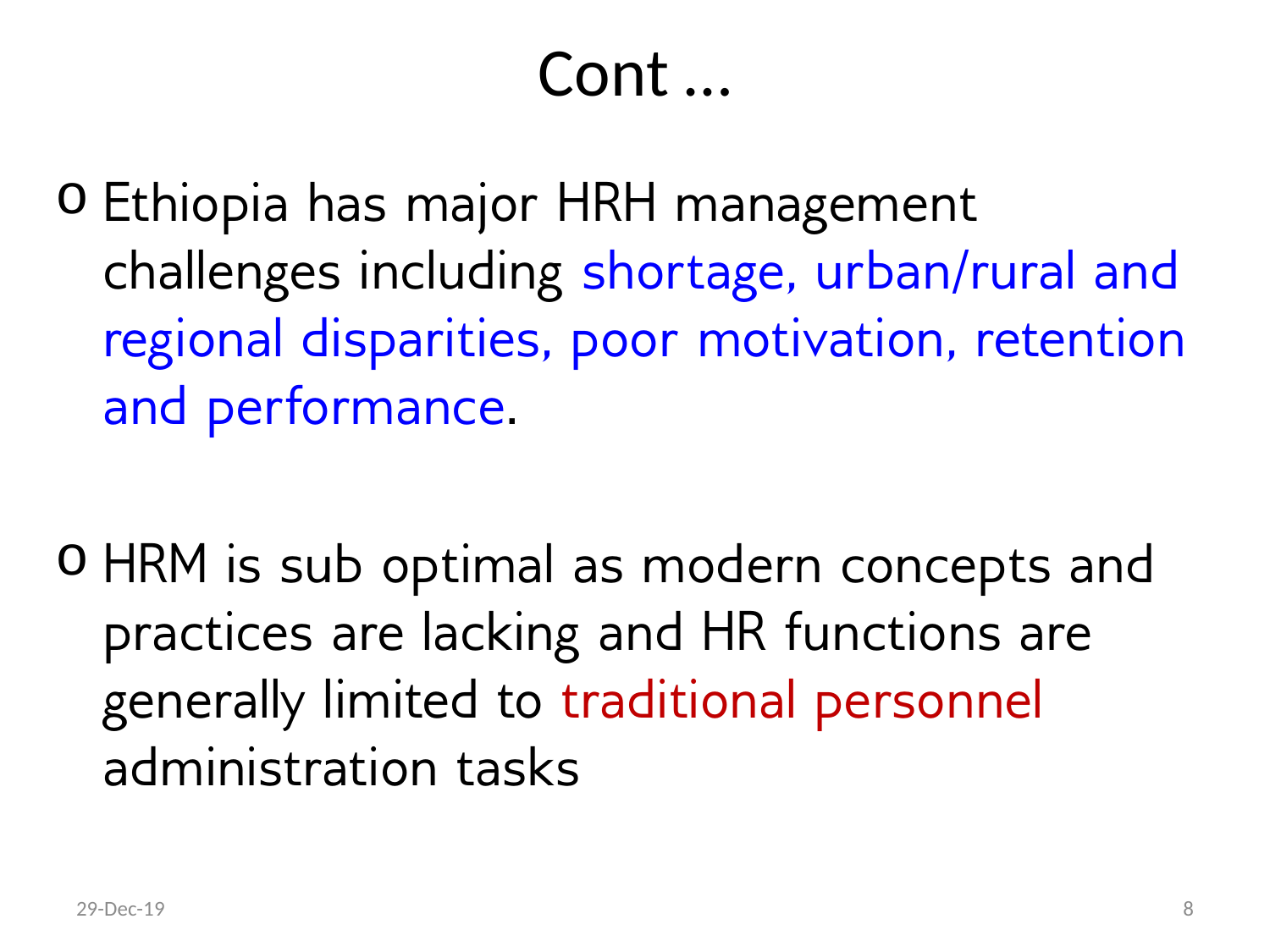

# Cont …
Ethiopia has major HRH management challenges including shortage, urban/rural and regional disparities, poor motivation, retention and performance.

HRM is sub optimal as modern concepts and practices are lacking and HR functions are generally limited to traditional personnel administration tasks

29-Dec-19
8